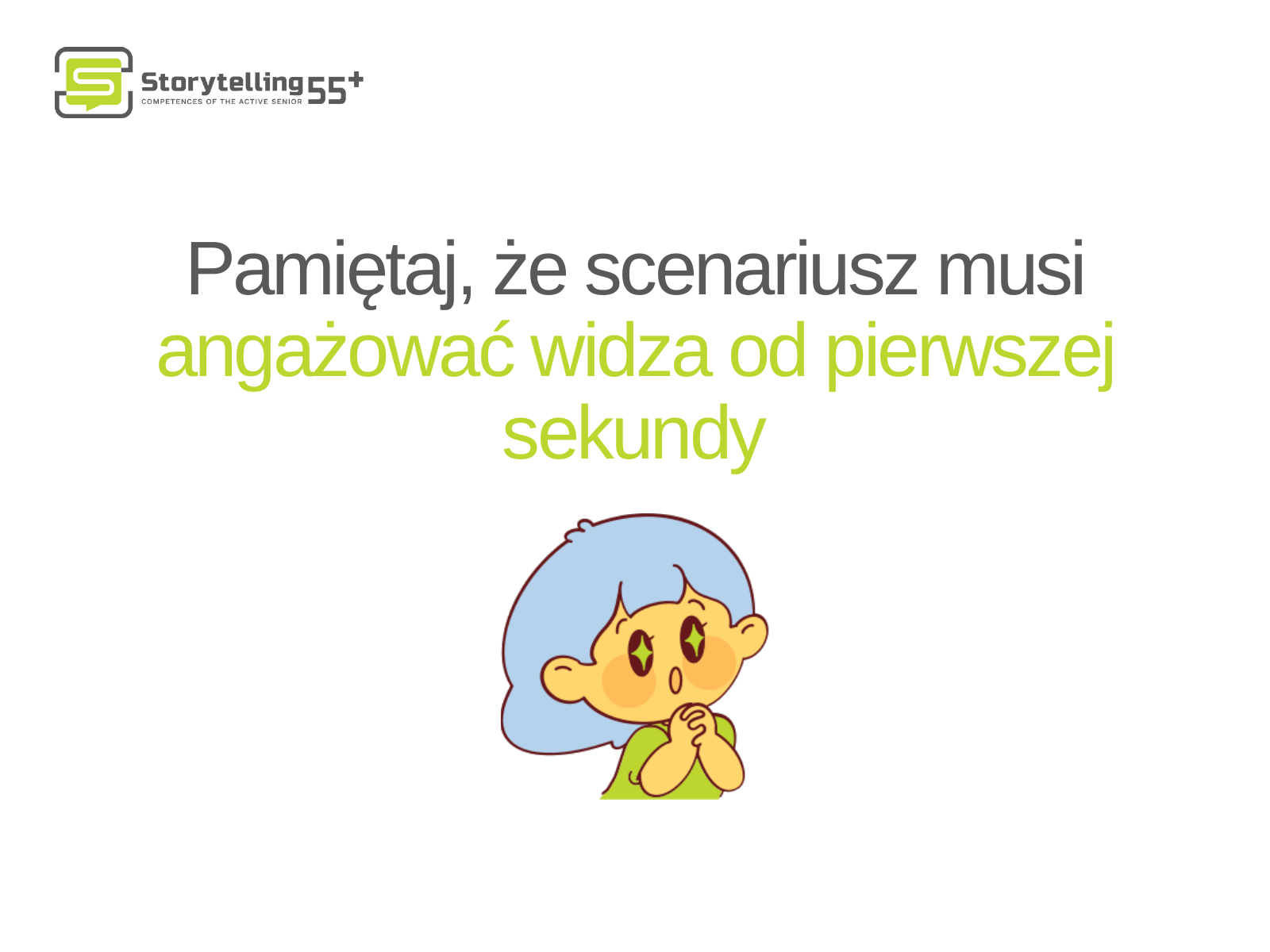

Pamiętaj, że scenariusz musi angażować widza od pierwszej sekundy